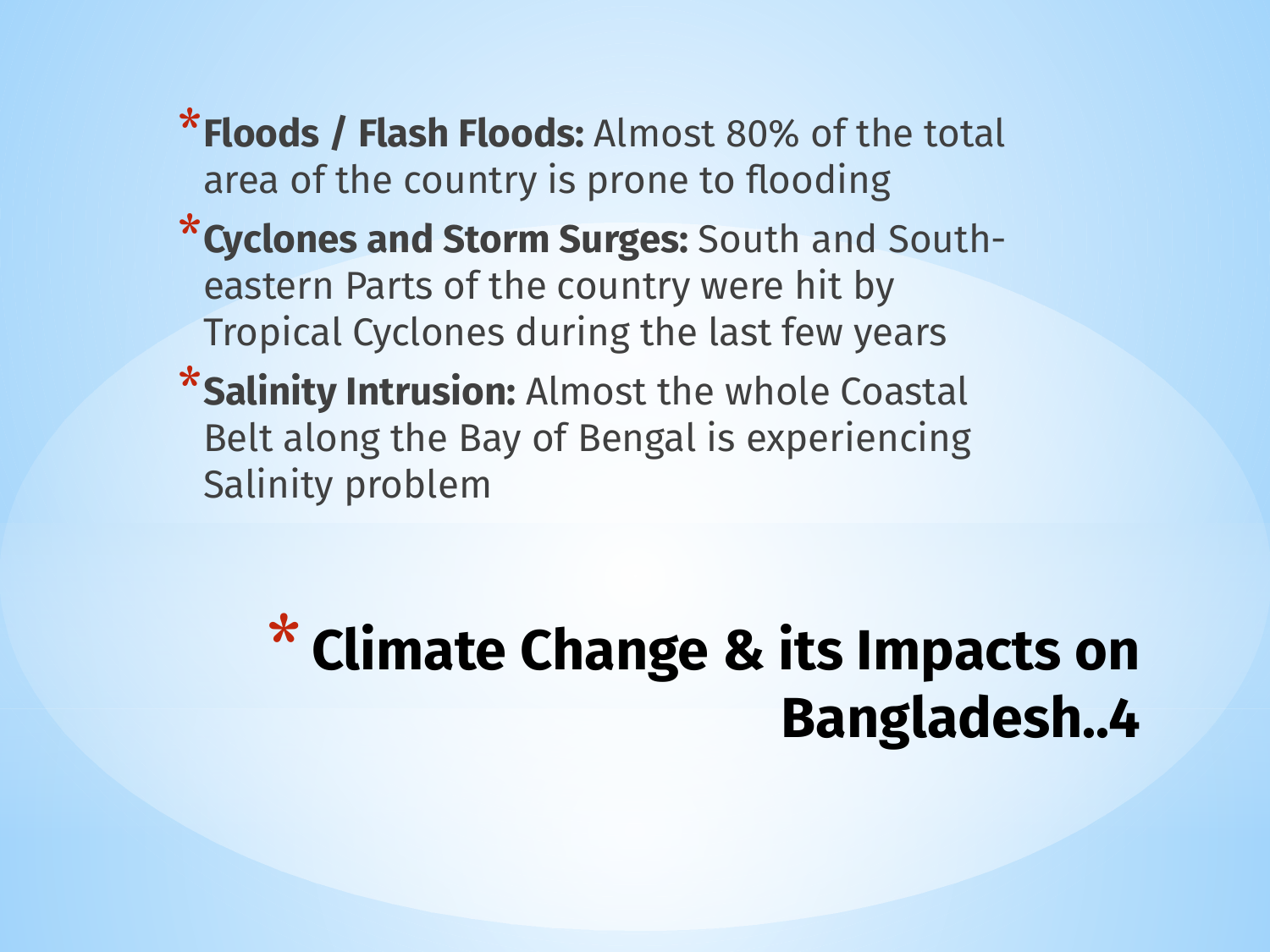

Floods / Flash Floods: Almost 80% of the total area of the country is prone to flooding
Cyclones and Storm Surges: South and South-eastern Parts of the country were hit by Tropical Cyclones during the last few years
Salinity Intrusion: Almost the whole Coastal Belt along the Bay of Bengal is experiencing Salinity problem

# Climate Change & its Impacts on Bangladesh..4